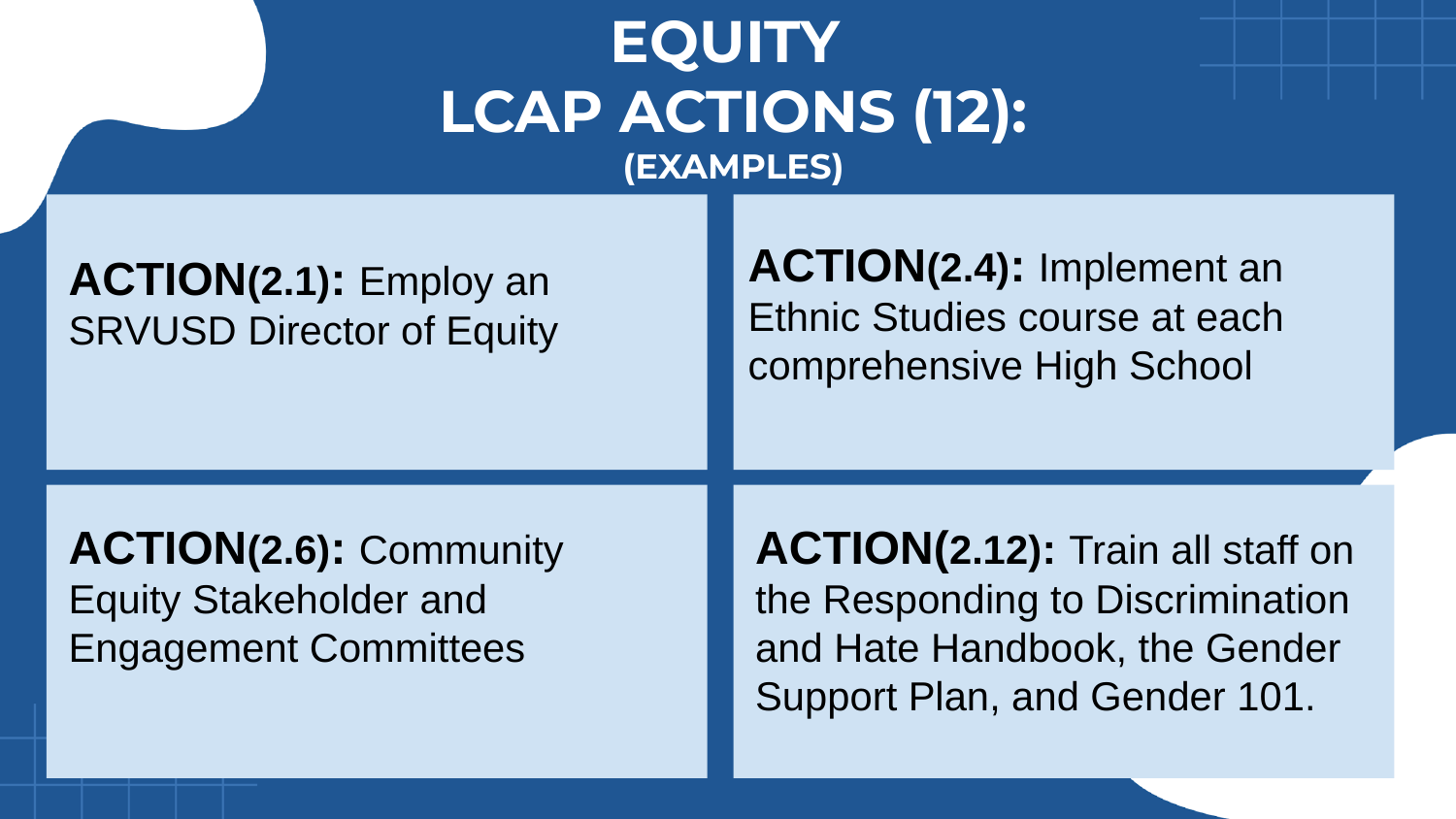

EQUITY
LCAP ACTIONS (12):
(EXAMPLES)

ACTION(2.4): Implement an Ethnic Studies course at each comprehensive High School
ACTION(2.1): Employ an SRVUSD Director of Equity

ACTION(2.12): Train all staff on the Responding to Discrimination and Hate Handbook, the Gender Support Plan, and Gender 101.
ACTION(2.6): Community Equity Stakeholder and Engagement Committees